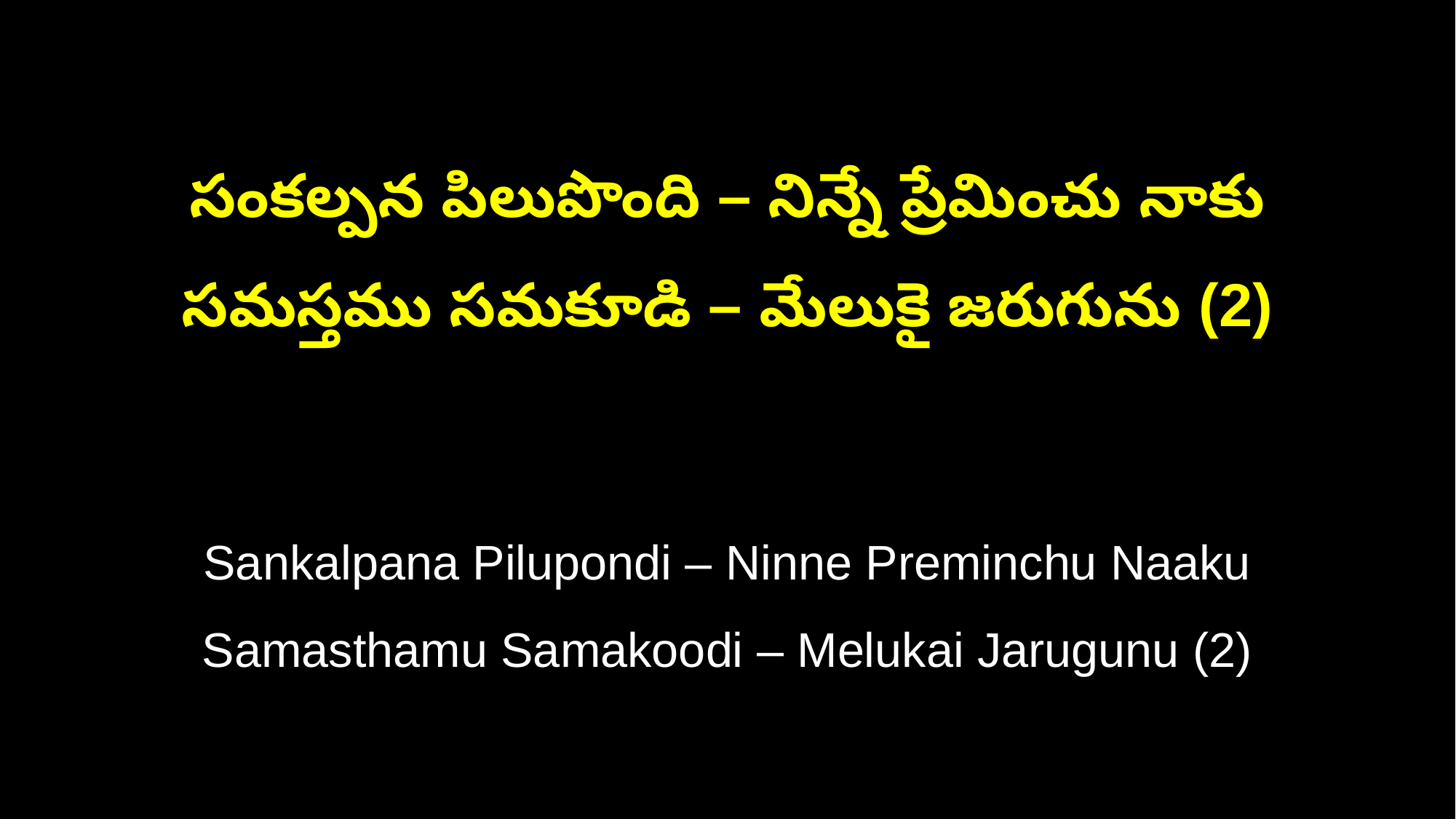

సంకల్పన పిలుపొంది – నిన్నే ప్రేమించు నాకు
సమస్తము సమకూడి – మేలుకై జరుగును (2)
Sankalpana Pilupondi – Ninne Preminchu Naaku
Samasthamu Samakoodi – Melukai Jarugunu (2)